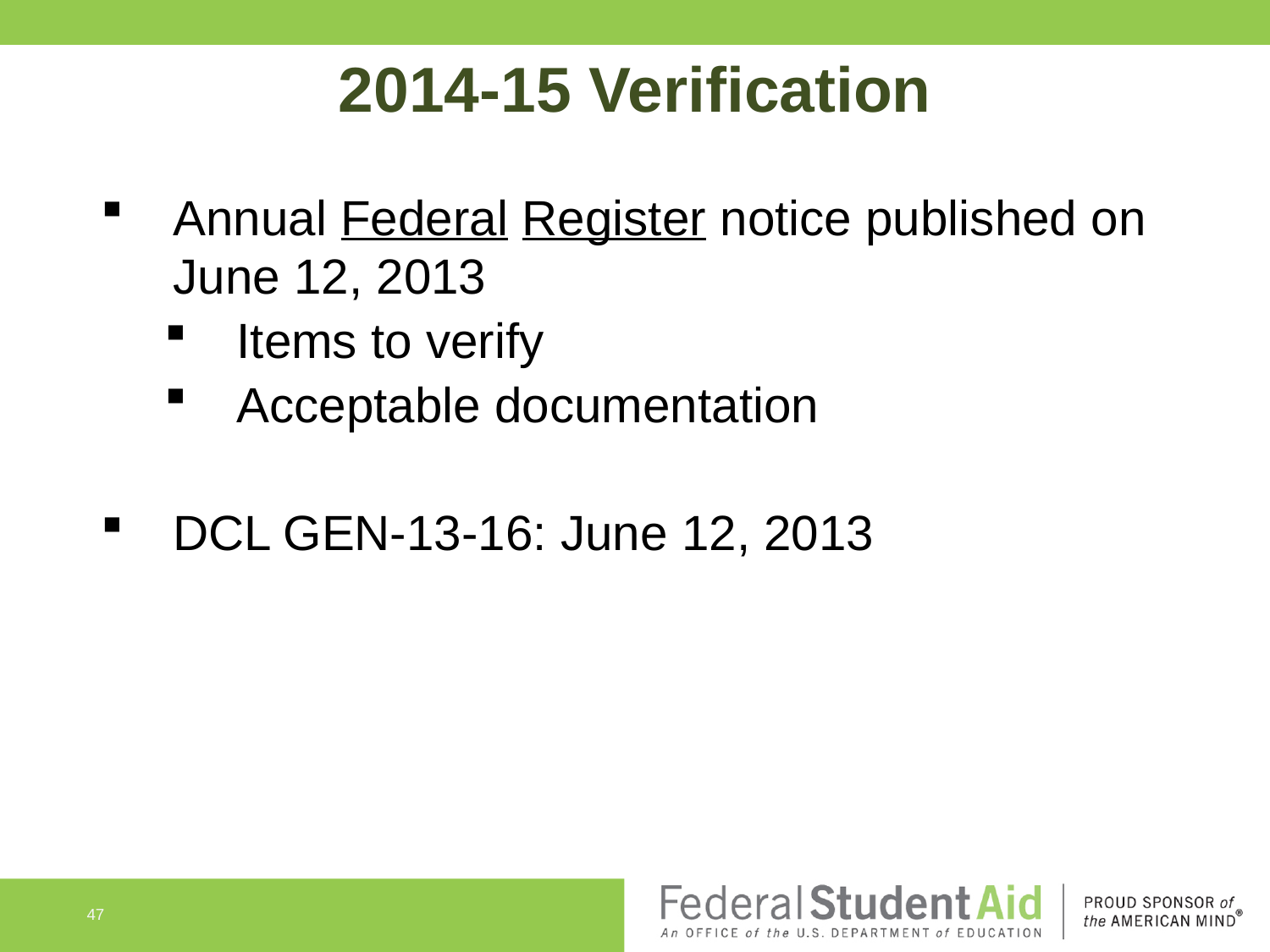

2014-15 Verification
Annual Federal Register notice published on June 12, 2013
Items to verify
Acceptable documentation

DCL GEN-13-16: June 12, 2013

47